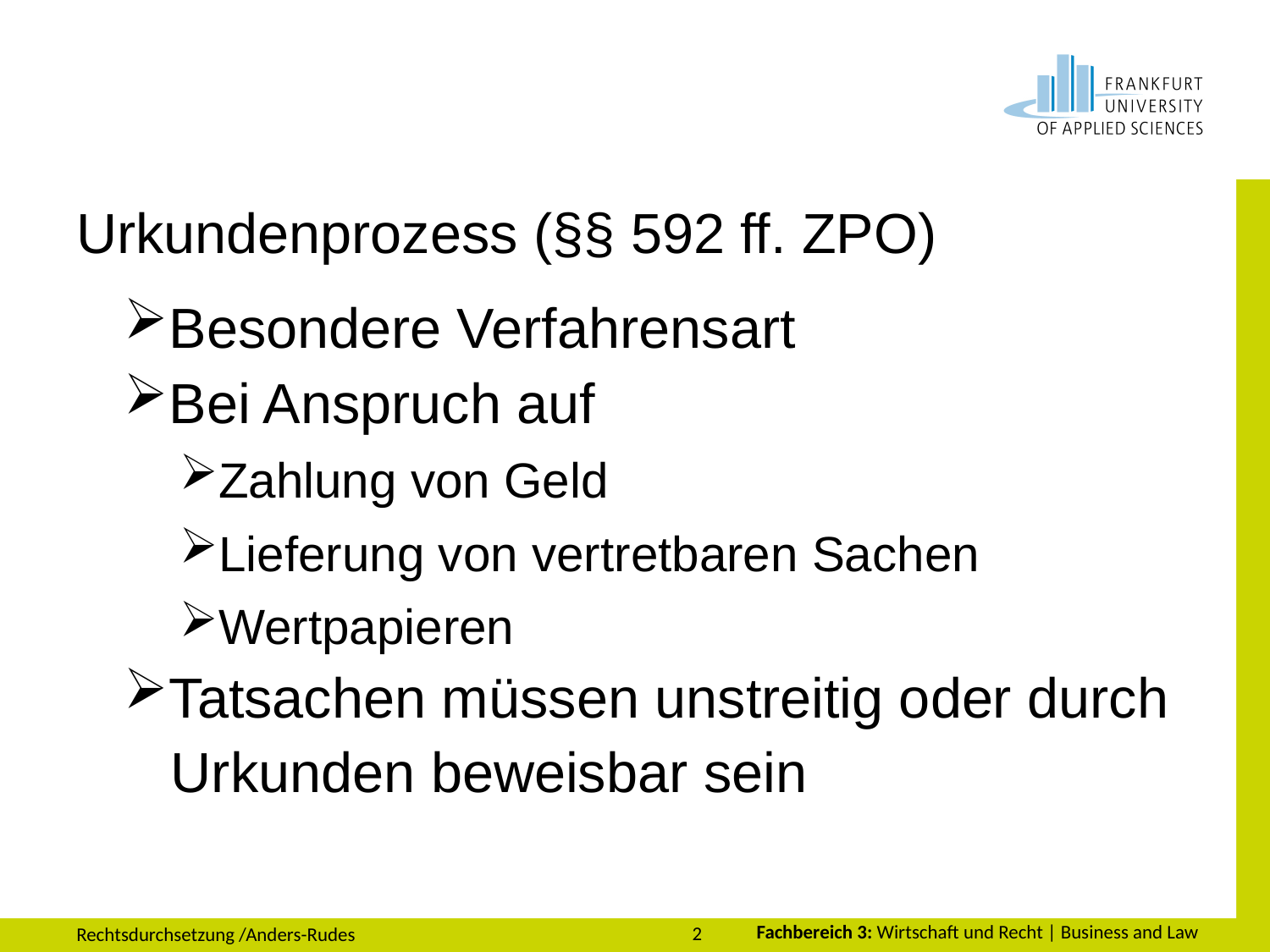

# Urkundenprozess (§§ 592 ff. ZPO)
Besondere Verfahrensart
Bei Anspruch auf
Zahlung von Geld
Lieferung von vertretbaren Sachen
Wertpapieren
Tatsachen müssen unstreitig oder durch
   Urkunden beweisbar sein

2
Rechtsdurchsetzung /Anders-Rudes